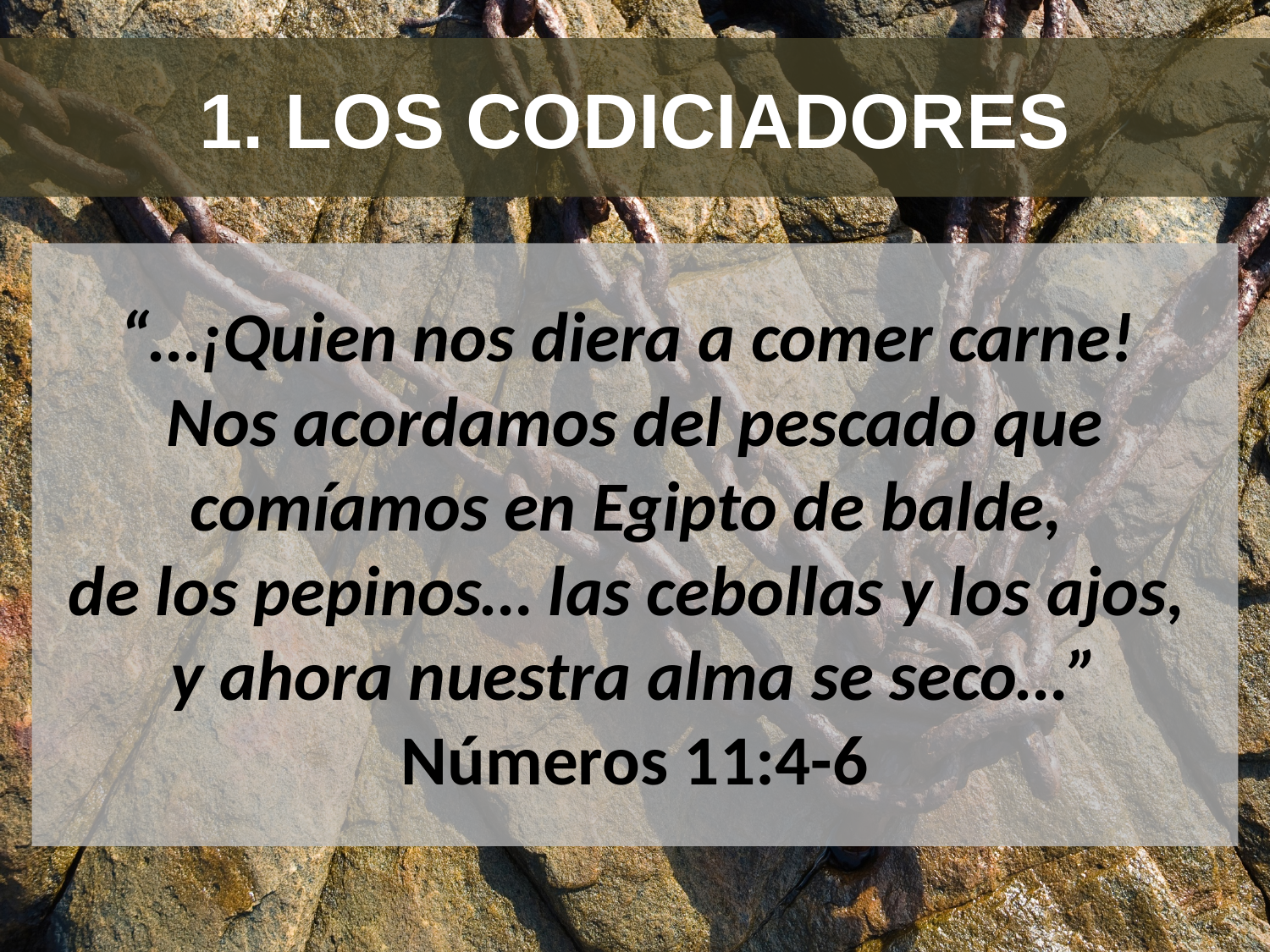

# 1. LOS CODICIADORES
“…¡Quien nos diera a comer carne!
Nos acordamos del pescado que comíamos en Egipto de balde,
de los pepinos… las cebollas y los ajos,
y ahora nuestra alma se seco…” Números 11:4-6